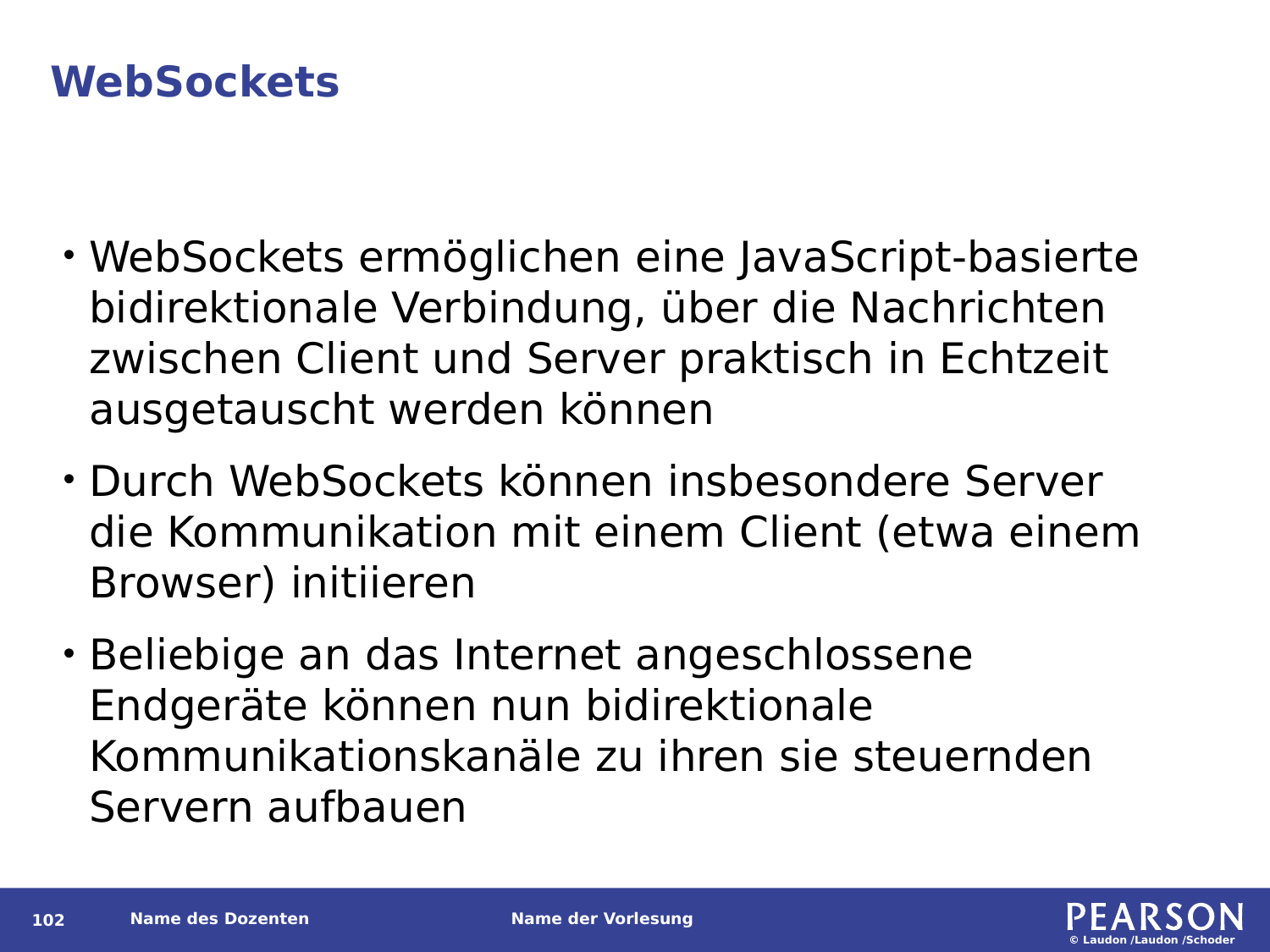

# WebSockets

WebSockets ermöglichen eine JavaScript-basierte bidirektionale Verbindung, über die Nachrichten zwischen Client und Server praktisch in Echtzeit ausgetauscht werden können
Durch WebSockets können insbesondere Server die Kommunikation mit einem Client (etwa einem Browser) initiieren
Beliebige an das Internet angeschlossene Endgeräte können nun bidirektionale Kommunikationskanäle zu ihren sie steuernden Servern aufbauen
102